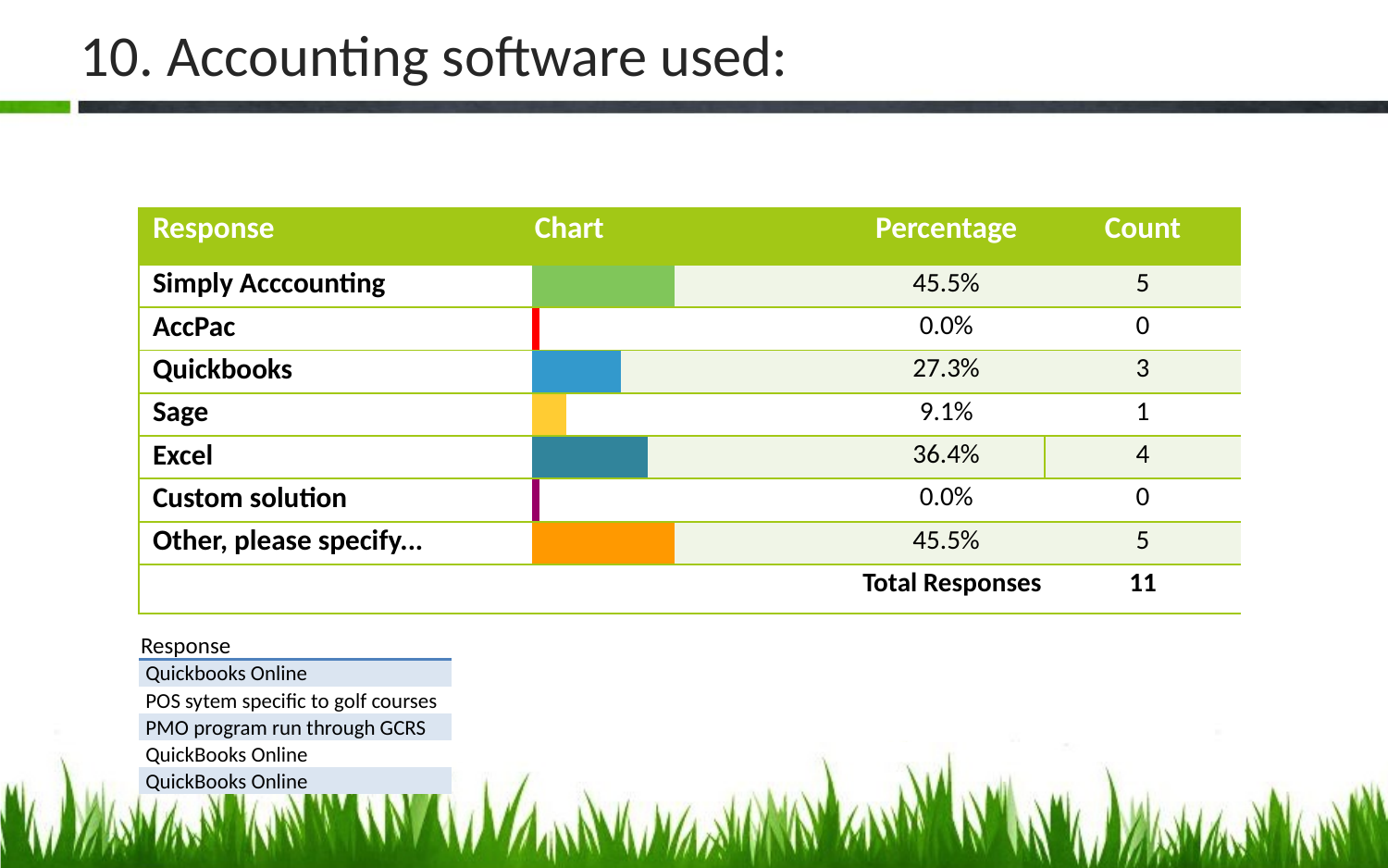

# 10. Accounting software used:
| Response | Chart |  |  |  |  |  | Percentage | Count |
| --- | --- | --- | --- | --- | --- | --- | --- | --- |
| Simply Acccounting |  |  |  |  |  |  | 45.5% | 5 |
| AccPac |  |  |  |  |  |  | 0.0% | 0 |
| Quickbooks |  |  |  |  |  |  | 27.3% | 3 |
| Sage |  |  |  |  |  |  | 9.1% | 1 |
| Excel |  |  |  |  |  |  | 36.4% | 4 |
| Custom solution |  |  |  |  |  |  | 0.0% | 0 |
| Other, please specify... |  |  |  |  |  |  | 45.5% | 5 |
|  | Total Responses |  |  |  |  |  |  | 11 |
| Response |
| --- |
| Quickbooks Online |
| POS sytem specific to golf courses |
| PMO program run through GCRS |
| QuickBooks Online |
| QuickBooks Online |